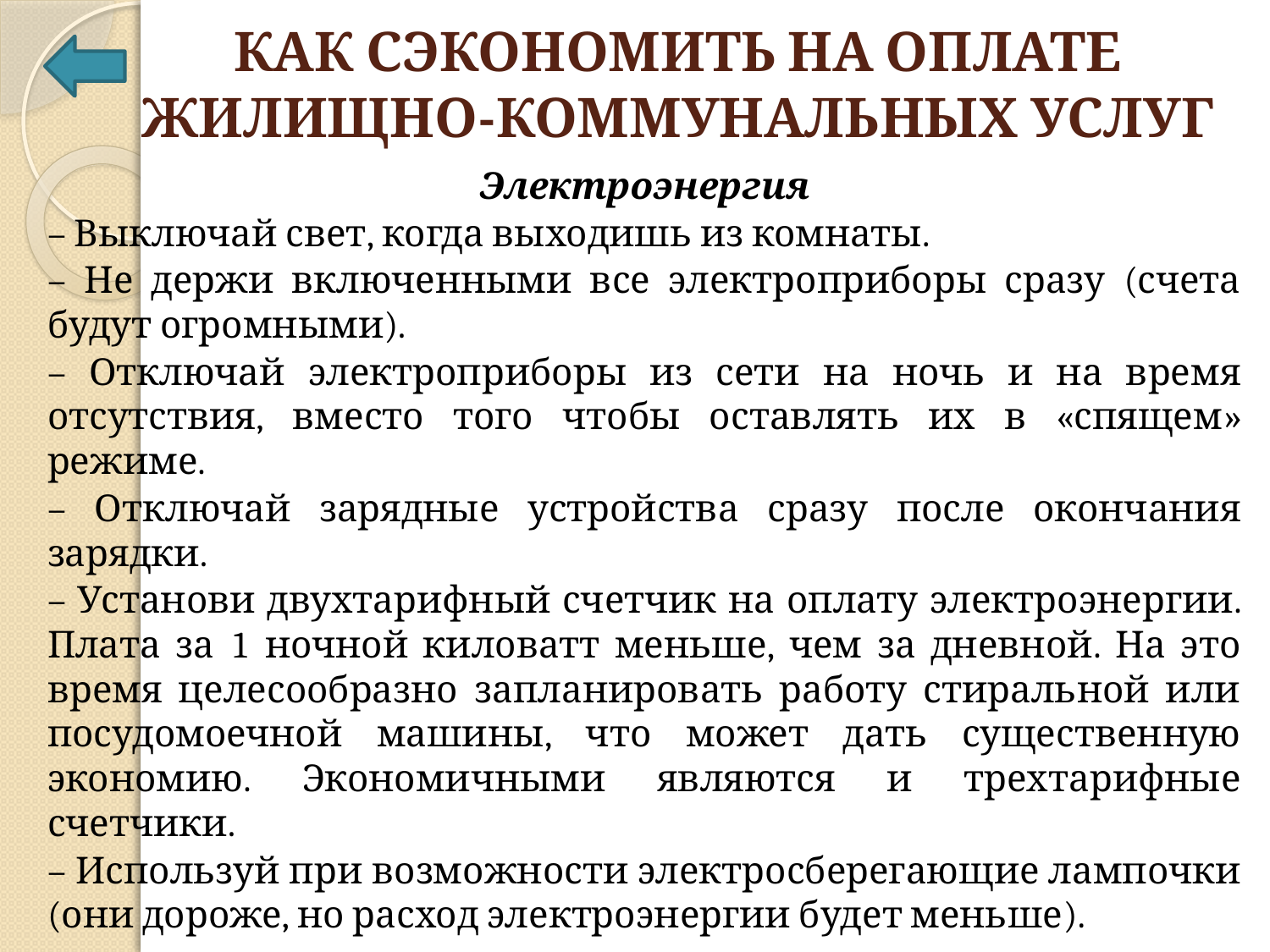

# КАК СЭКОНОМИТЬ НА ОПЛАТЕ ЖИЛИЩНО-КОММУНАЛЬНЫХ УСЛУГ

Электроэнергия
– Выключай свет, когда выходишь из комнаты.
– Не держи включенными все электроприборы сразу (счета будут огромными).
– Отключай электроприборы из сети на ночь и на время отсутствия, вместо того чтобы оставлять их в «спящем» режиме.
– Отключай зарядные устройства сразу после окончания зарядки.
– Установи двухтарифный счетчик на оплату электроэнергии. Плата за 1 ночной киловатт меньше, чем за дневной. На это время целесообразно запланировать работу стиральной или посудомоечной машины, что может дать существенную экономию. Экономичными являются и трехтарифные счетчики.
– Используй при возможности электросберегающие лампочки (они дороже, но расход электроэнергии будет меньше).